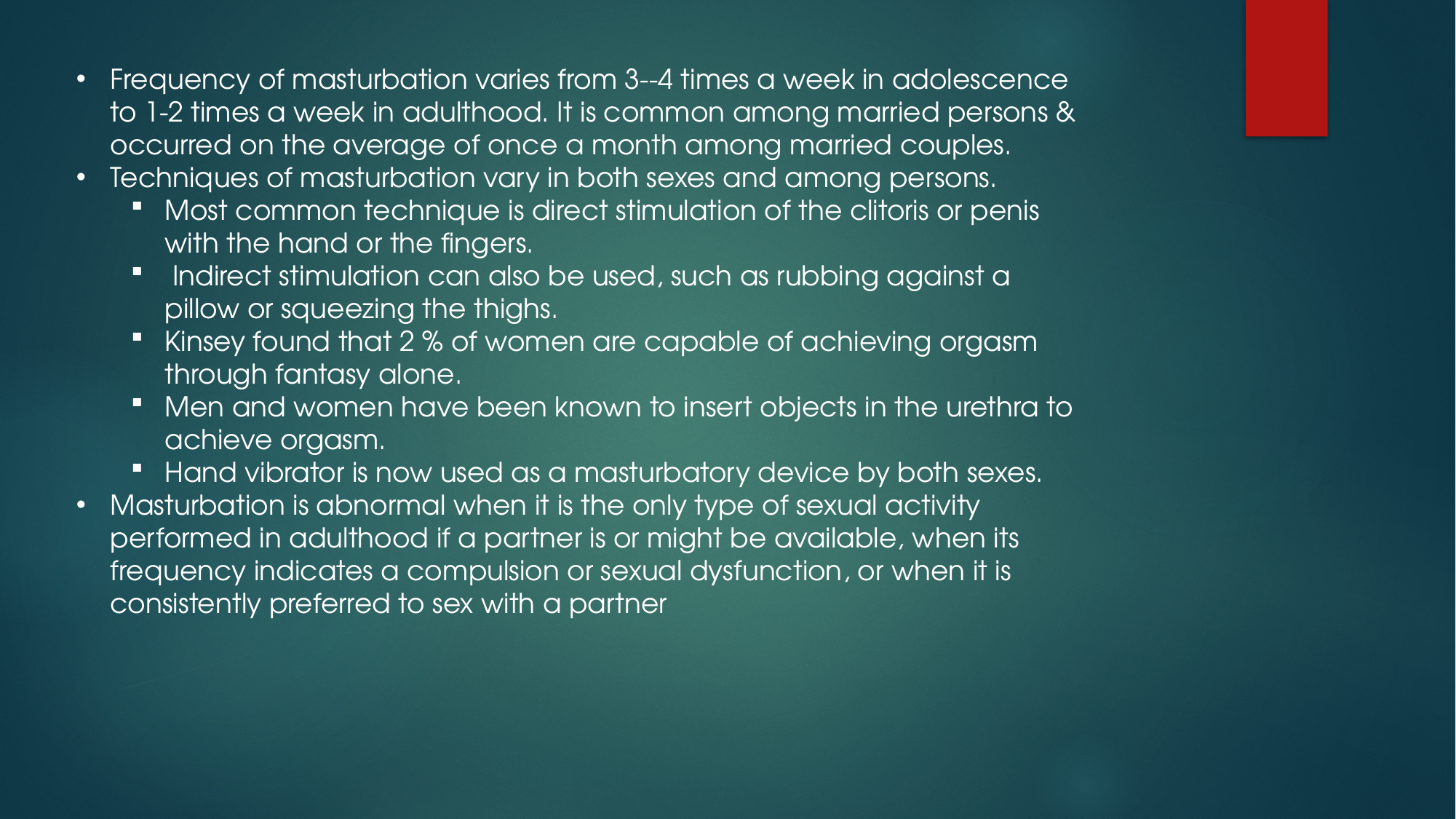

Frequency of masturbation varies from 3--4 times a week in adolescence to 1-2 times a week in adulthood. It is common among married persons & occurred on the average of once a month among married couples.
Techniques of masturbation vary in both sexes and among persons.
Most common technique is direct stimulation of the clitoris or penis with the hand or the fingers.
 Indirect stimulation can also be used, such as rubbing against a pillow or squeezing the thighs.
Kinsey found that 2 % of women are capable of achieving orgasm through fantasy alone.
Men and women have been known to insert objects in the urethra to achieve orgasm.
Hand vibrator is now used as a masturbatory device by both sexes.
Masturbation is abnormal when it is the only type of sexual activity performed in adulthood if a partner is or might be available, when its frequency indicates a compulsion or sexual dysfunction, or when it is consistently preferred to sex with a partner